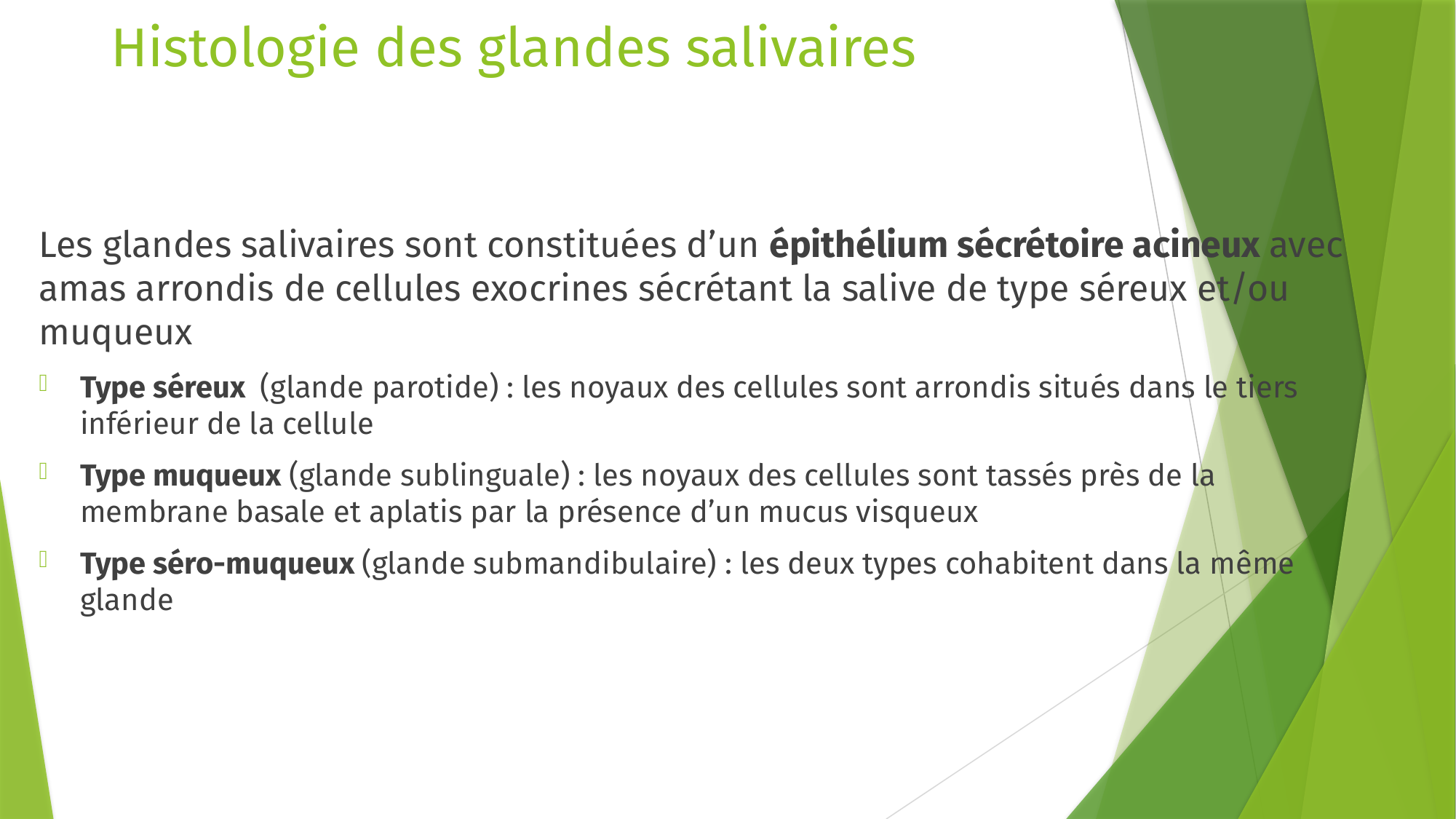

# Histologie des glandes salivaires
Les glandes salivaires sont constituées d’un épithélium sécrétoire acineux avec amas arrondis de cellules exocrines sécrétant la salive de type séreux et/ou muqueux
Type séreux  (glande parotide) : les noyaux des cellules sont arrondis situés dans le tiers inférieur de la cellule
Type muqueux (glande sublinguale) : les noyaux des cellules sont tassés près de la membrane basale et aplatis par la présence d’un mucus visqueux
Type séro-muqueux (glande submandibulaire) : les deux types cohabitent dans la même glande